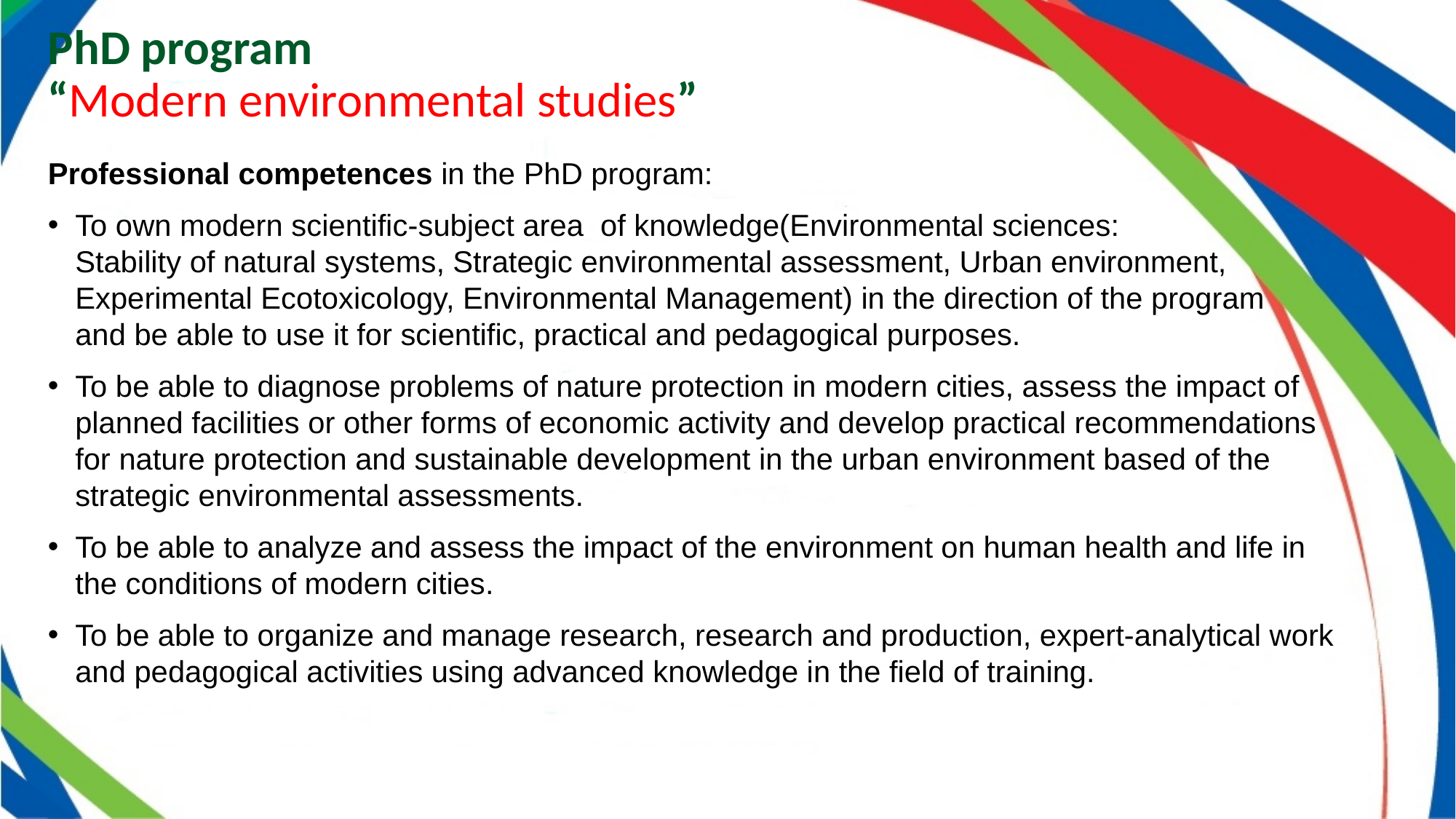

# PhD program “Modern environmental studies”
Professional competences in the PhD program:
To own modern scientific-subject area  of knowledge(Environmental sciences:
Stability of natural systems, Strategic environmental assessment, Urban environment, Experimental Ecotoxicology, Environmental Management) in the direction of the program
and be able to use it for scientific, practical and pedagogical purposes.
To be able to diagnose problems of nature protection in modern cities, assess the impact of planned facilities or other forms of economic activity and develop practical recommendations for nature protection and sustainable development in the urban environment based of the strategic environmental assessments.
To be able to analyze and assess the impact of the environment on human health and life in the conditions of modern cities.
To be able to organize and manage research, research and production, expert-analytical work and pedagogical activities using advanced knowledge in the field of training.